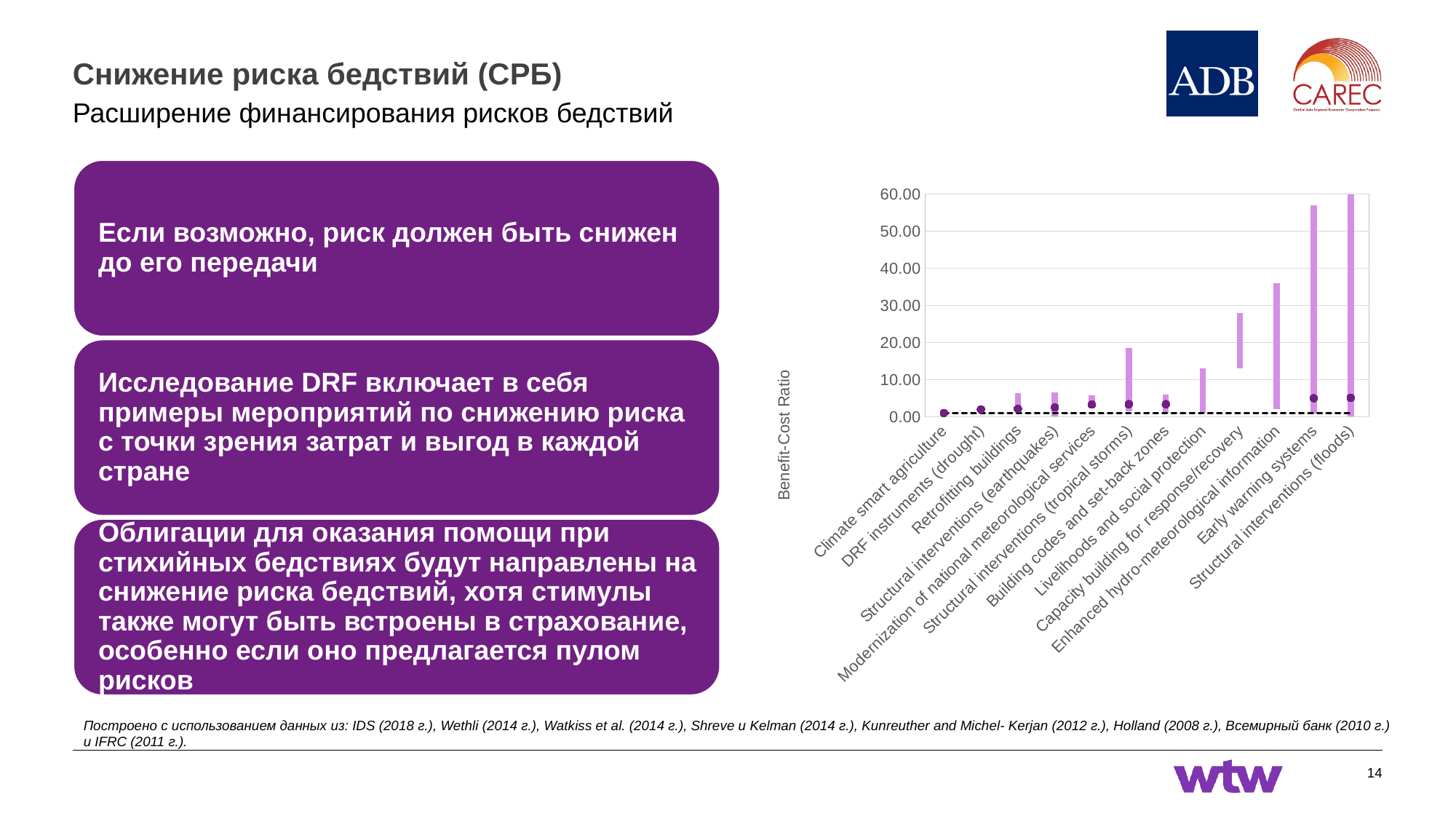

# Снижение риска бедствий (СРБ)
Расширение финансирования рисков бедствий
Если возможно, риск должен быть снижен до его передачи
Исследование DRF включает в себя примеры мероприятий по снижению риска с точки зрения затрат и выгод в каждой стране
Облигации для оказания помощи при стихийных бедствиях будут направлены на снижение риска бедствий, хотя стимулы также могут быть встроены в страхование, особенно если оно предлагается пулом рисков

### Chart

| Category | Bottom | Top | Median | Breakeven point |
|---|---|---|---|---|
| Climate smart agriculture | 0.0 | 0.0 | 1.0 | 1.0 |
| DRF instruments (drought) | 0.0 | 0.0 | 2.0 | 1.0 |
| Retrofitting buildings | 1.09 | 5.3100000000000005 | 2.165 | 1.0 |
| Structural interventions (earthquakes) | 0.01 | 6.49 | 2.5 | 1.0 |
| Modernization of national meteorological services | 3.1 | 2.6 | 3.3 | 1.0 |
| Structural interventions (tropical storms) | 1.5 | 17.1 | 3.4 | 1.0 |
| Building codes and set-back zones | 1.0 | 5.0 | 3.4 | 1.0 |
| Livelihoods and social protection | 1.0 | 12.0 | None | 1.0 |
| Capacity building for response/recovery | 13.0 | 15.0 | None | 1.0 |
| Enhanced hydro-meteorological information | 2.0 | 34.0 | None | 1.0 |
| Early warning systems | 0.93 | 56.07 | 5.0 | 1.0 |
| Structural interventions (floods) | 0.01 | 60.09 | 5.1 | 1.0 |
Построено с использованием данных из: IDS (2018 г.), Wethli (2014 г.), Watkiss et al. (2014 г.), Shreve и Kelman (2014 г.), Kunreuther and Michel- Kerjan (2012 г.), Holland (2008 г.), Всемирный банк (2010 г.) и IFRC (2011 г.).

14